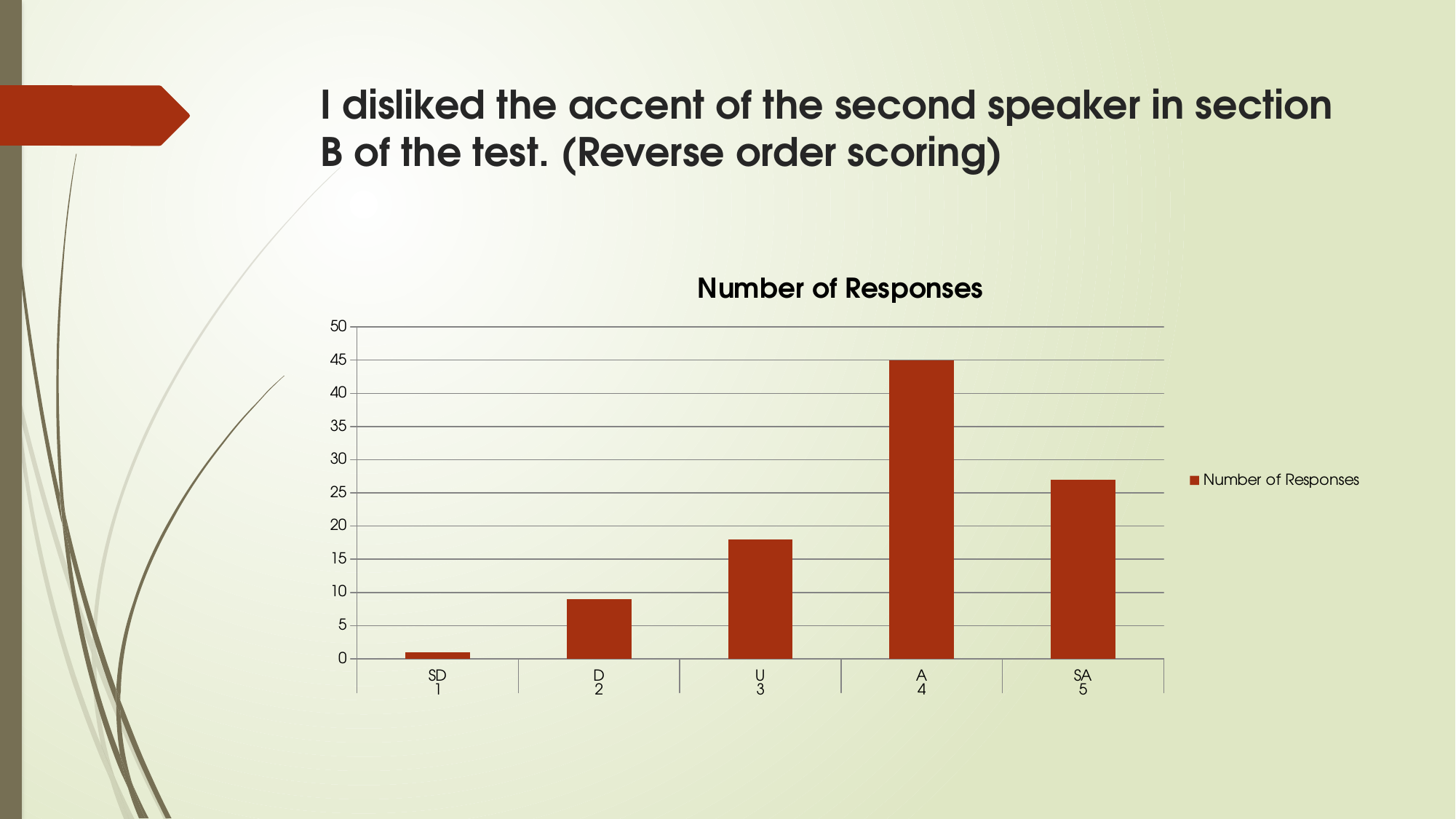

# I disliked the accent of the second speaker in section B of the test. (Reverse order scoring)

### Chart:

| Category | Number of Responses |
|---|---|
| SD | 1.0 |
| D | 9.0 |
| U | 18.0 |
| A | 45.0 |
| SA | 27.0 |